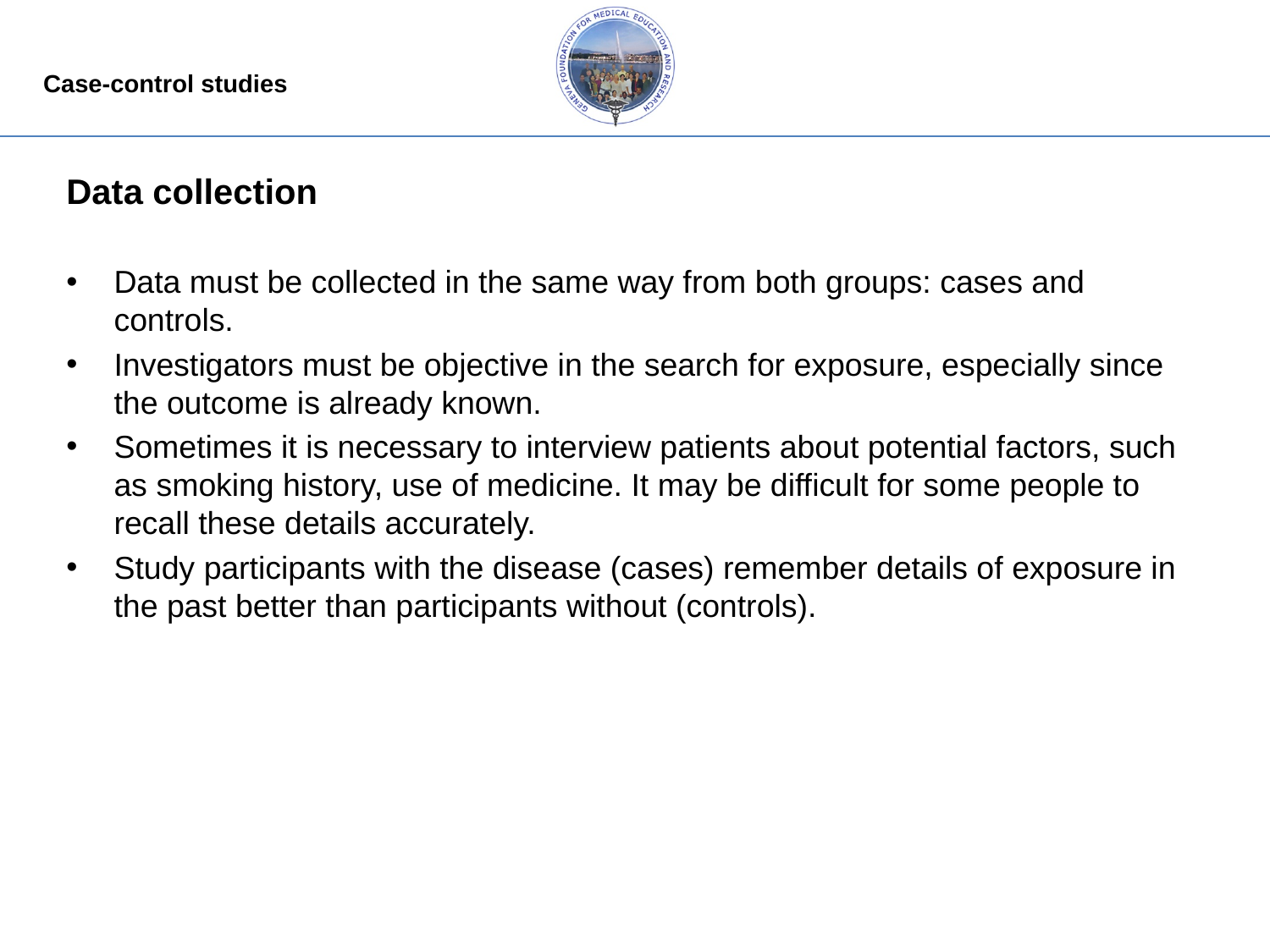

Data collection

Data must be collected in the same way from both groups: cases and controls.
Investigators must be objective in the search for exposure, especially since the outcome is already known.
Sometimes it is necessary to interview patients about potential factors, such as smoking history, use of medicine. It may be difficult for some people to recall these details accurately.
Study participants with the disease (cases) remember details of exposure in the past better than participants without (controls).